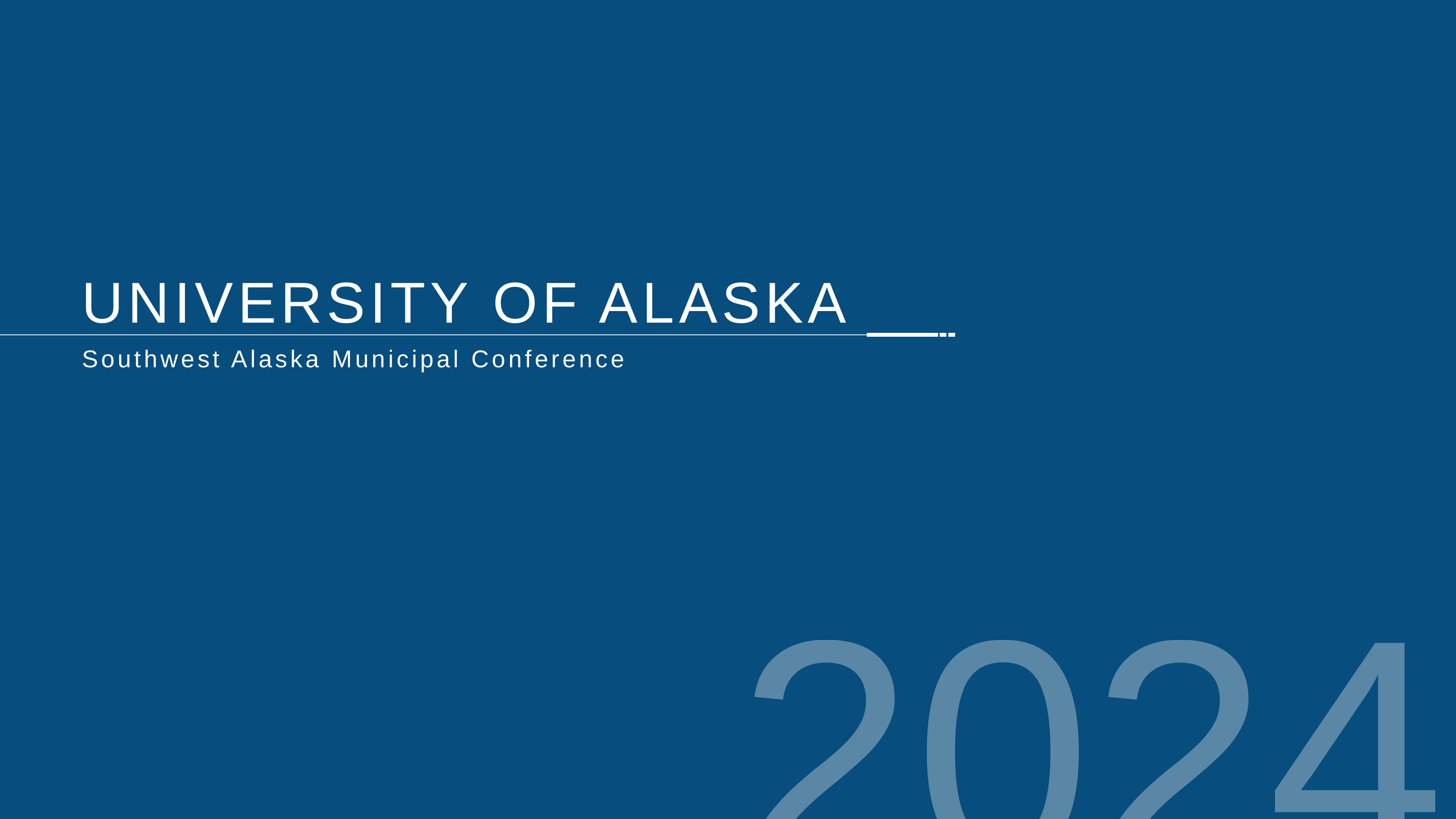

UNIVERSITY OF ALASKA

Southwest Alaska Municipal Conference
2024